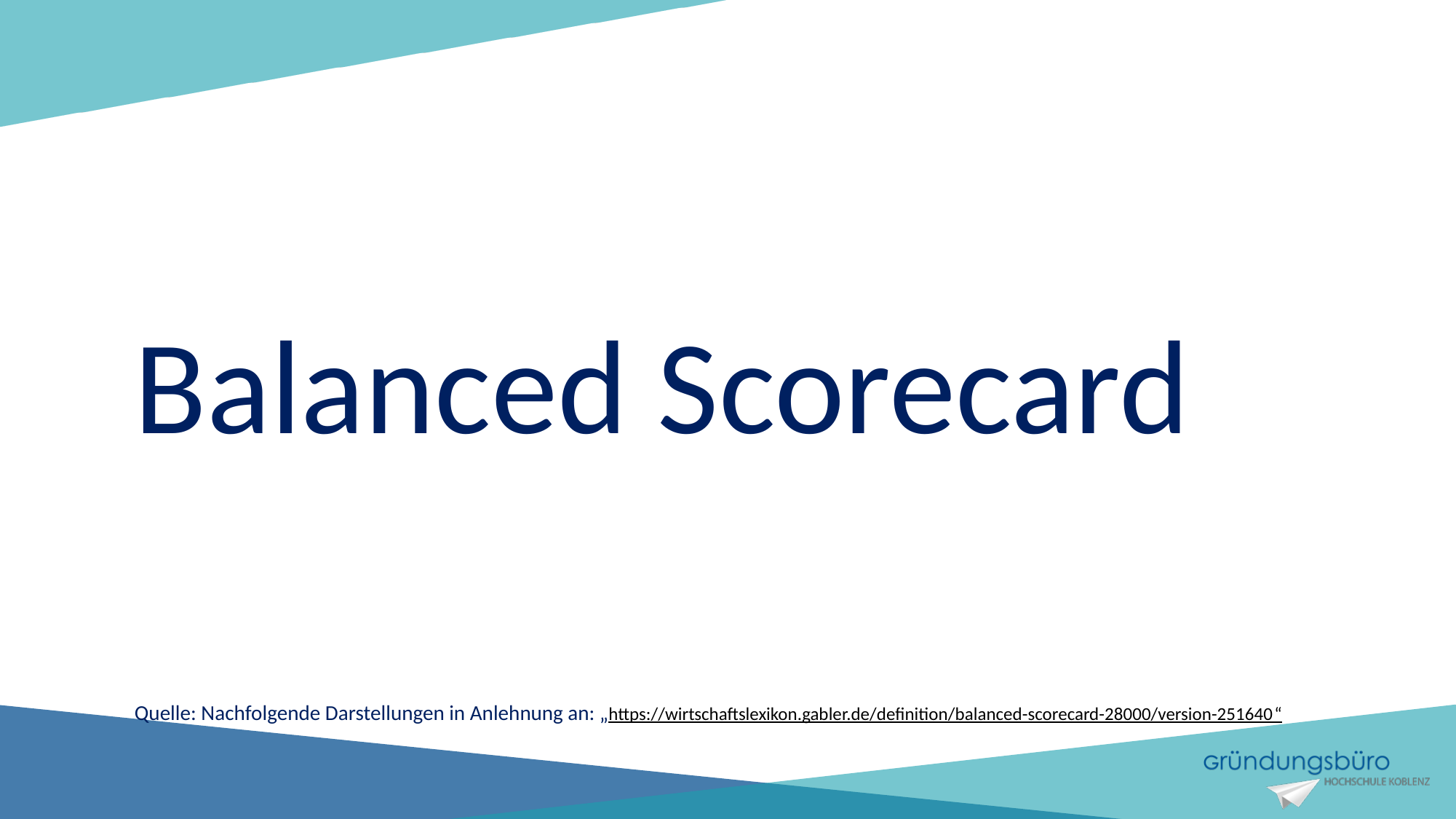

Balanced Scorecard

Quelle: Nachfolgende Darstellungen in Anlehnung an: „https://wirtschaftslexikon.gabler.de/definition/balanced-scorecard-28000/version-251640“